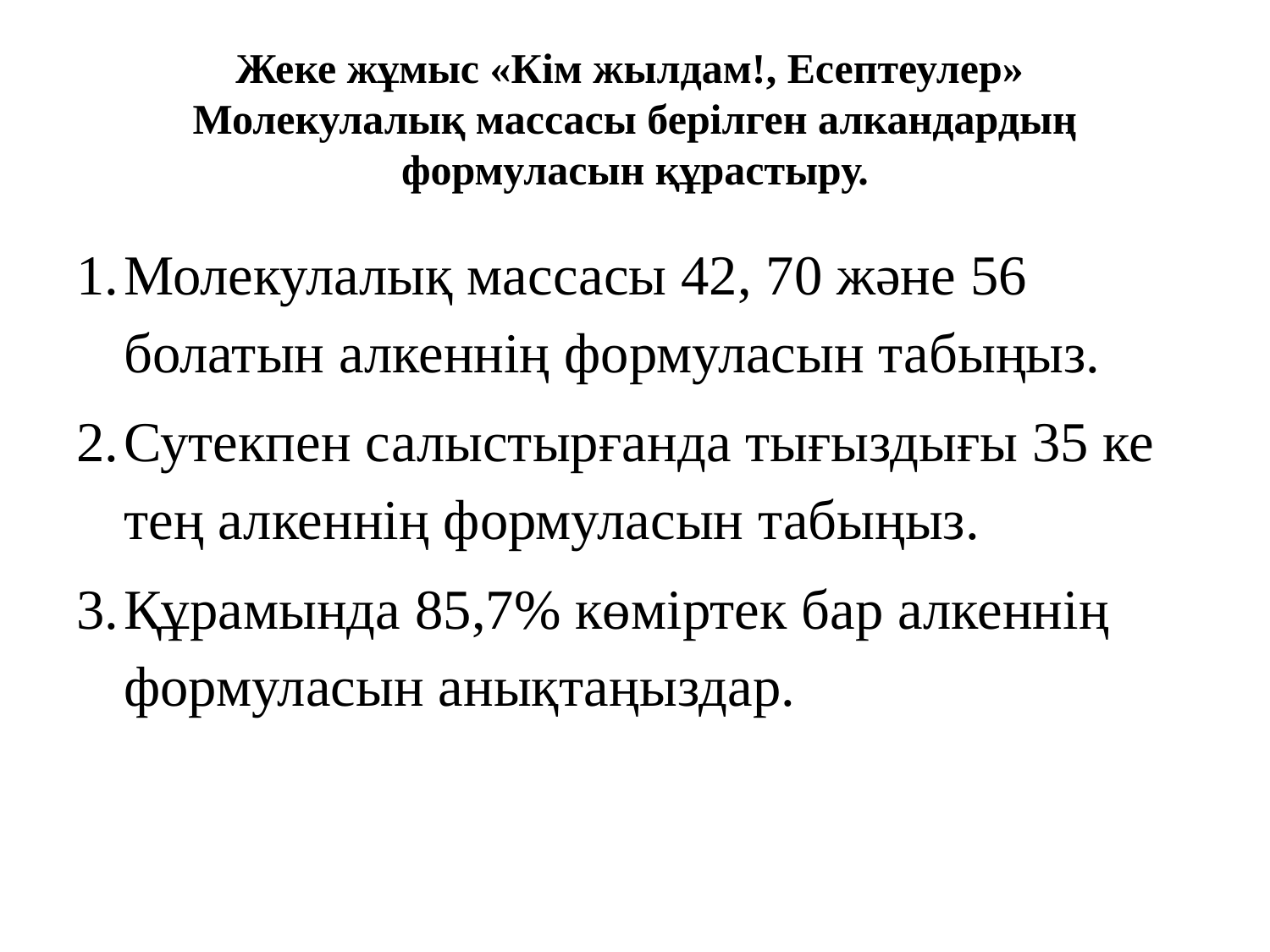

# Жеке жұмыс «Кім жылдам!, Есептеулер» Молекулалық массасы берілген алкандардың формуласын құрастыру.
Молекулалық массасы 42, 70 және 56 болатын алкеннің формуласын табыңыз.
Сутекпен салыстырғанда тығыздығы 35 ке тең алкеннің формуласын табыңыз.
Құрамында 85,7% көміртек бар алкеннің формуласын анықтаңыздар.